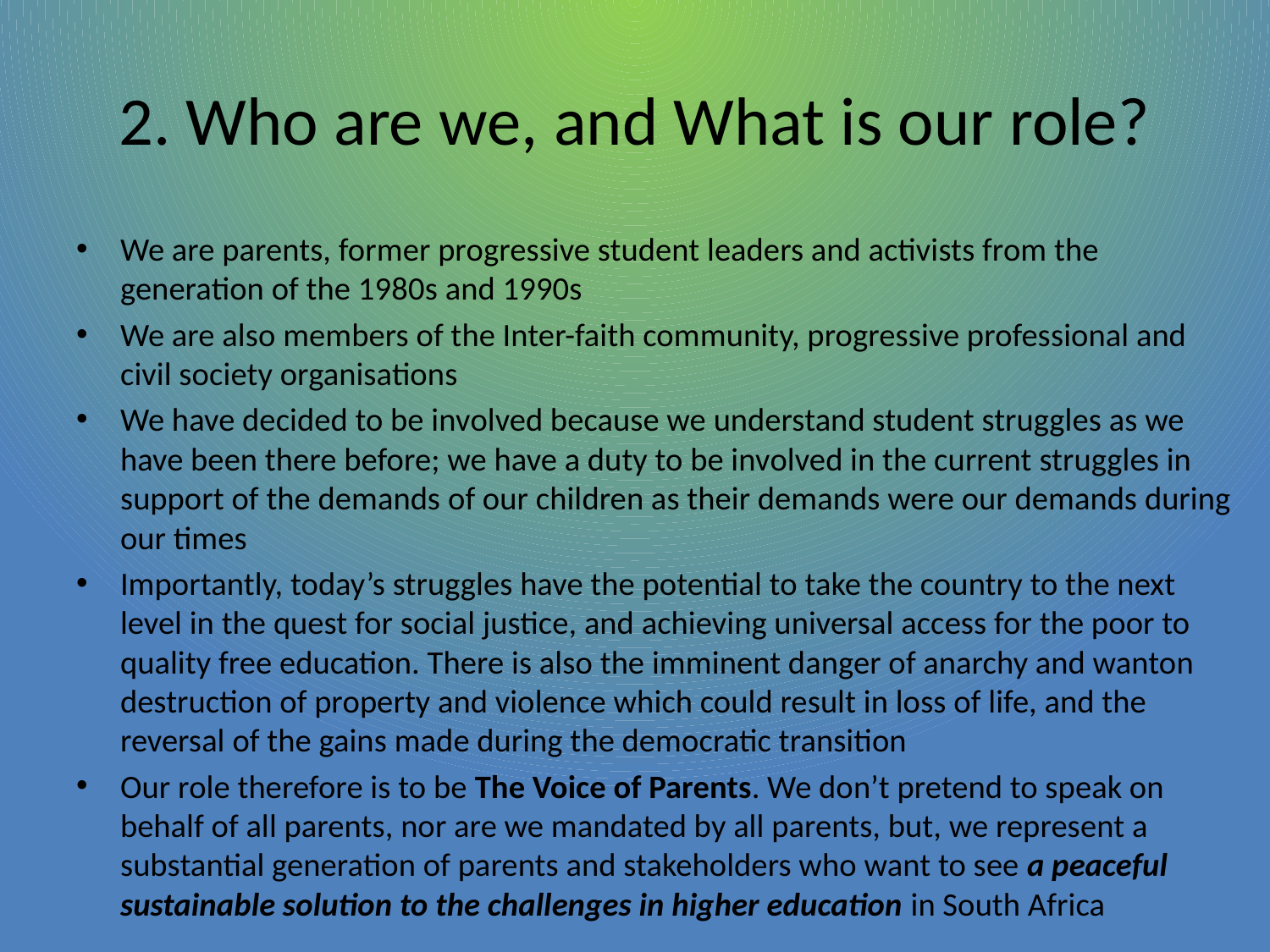

# 2. Who are we, and What is our role?
We are parents, former progressive student leaders and activists from the generation of the 1980s and 1990s
We are also members of the Inter-faith community, progressive professional and civil society organisations
We have decided to be involved because we understand student struggles as we have been there before; we have a duty to be involved in the current struggles in support of the demands of our children as their demands were our demands during our times
Importantly, today’s struggles have the potential to take the country to the next level in the quest for social justice, and achieving universal access for the poor to quality free education. There is also the imminent danger of anarchy and wanton destruction of property and violence which could result in loss of life, and the reversal of the gains made during the democratic transition
Our role therefore is to be The Voice of Parents. We don’t pretend to speak on behalf of all parents, nor are we mandated by all parents, but, we represent a substantial generation of parents and stakeholders who want to see a peaceful sustainable solution to the challenges in higher education in South Africa